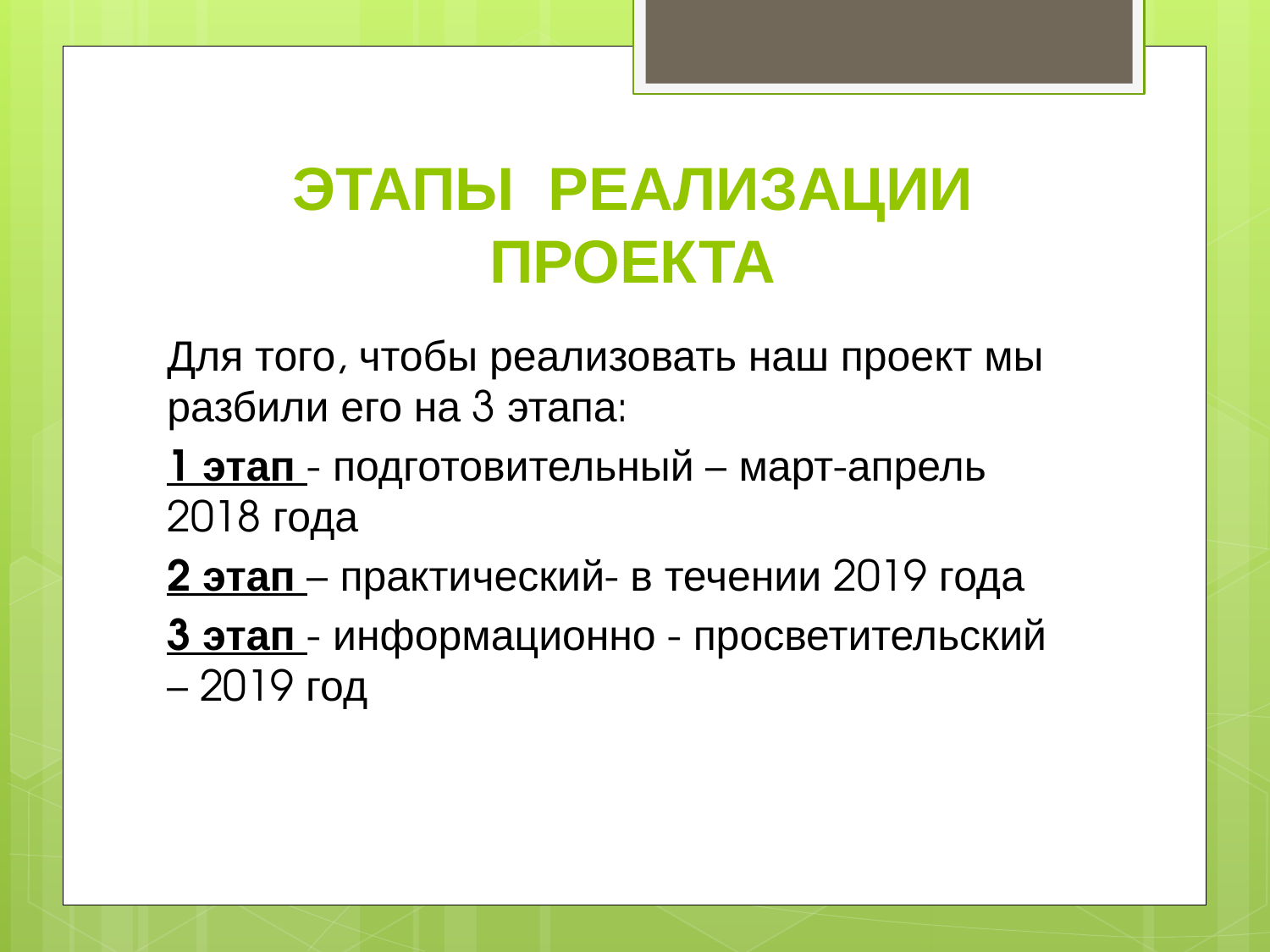

# ЭТАПЫ  РЕАЛИЗАЦИИ ПРОЕКТА
Для того, чтобы реализовать наш проект мы разбили его на 3 этапа:
1 этап - подготовительный – март-апрель 2018 года
2 этап – практический- в течении 2019 года
3 этап - информационно - просветительский – 2019 год